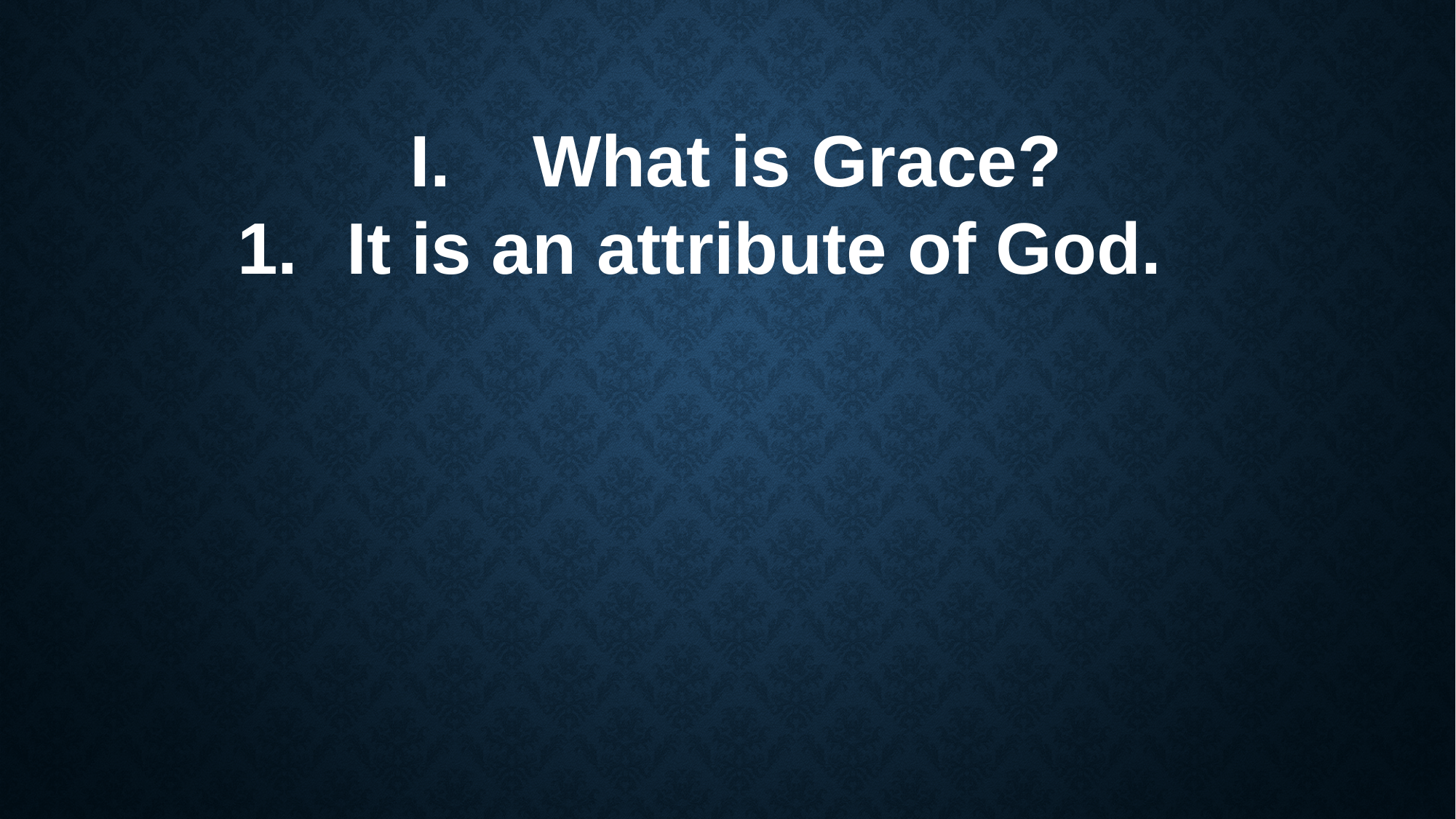

What is Grace?
		1. 	It is an attribute of God.